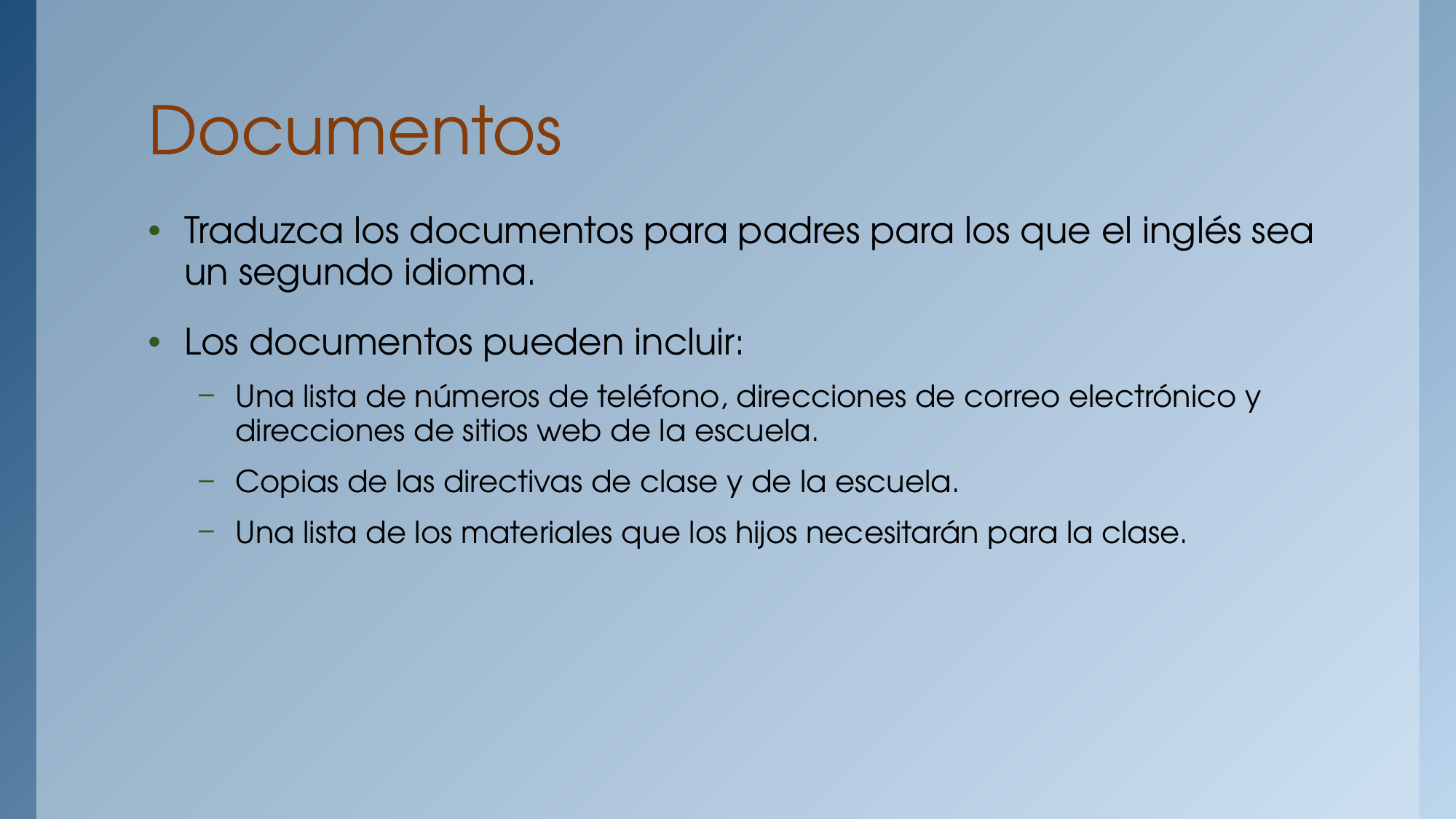

# Documentos
Traduzca los documentos para padres para los que el inglés sea un segundo idioma.
Los documentos pueden incluir:
Una lista de números de teléfono, direcciones de correo electrónico y direcciones de sitios web de la escuela.
Copias de las directivas de clase y de la escuela.
Una lista de los materiales que los hijos necesitarán para la clase.